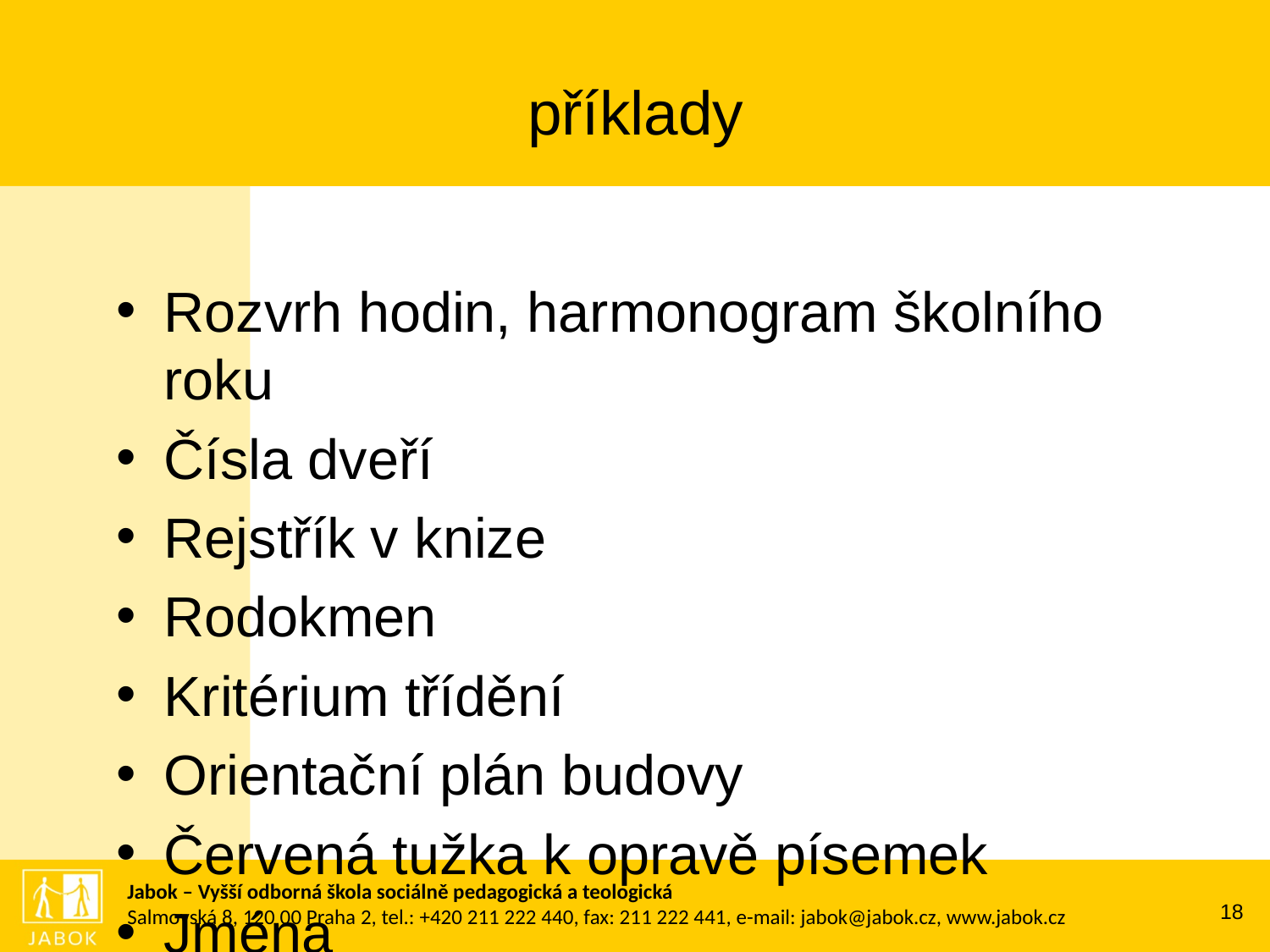

# příklady
Rozvrh hodin, harmonogram školního roku
Čísla dveří
Rejstřík v knize
Rodokmen
Kritérium třídění
Orientační plán budovy
Červená tužka k opravě písemek
Jména
Nevidomí-talíř rozdělený podle hodin